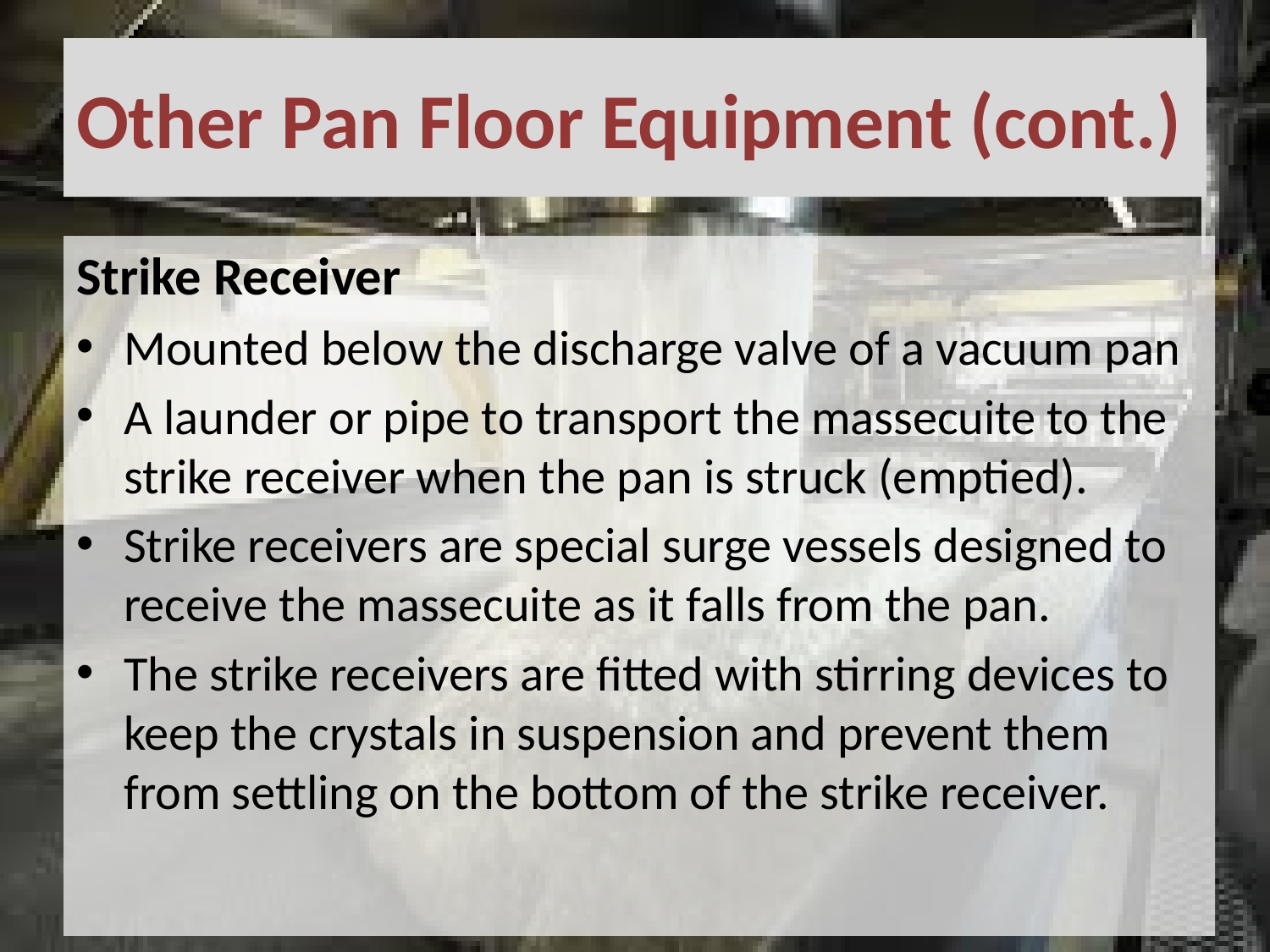

# Other Pan Floor Equipment (cont.)
Strike Receiver
Mounted below the discharge valve of a vacuum pan
A launder or pipe to transport the massecuite to the strike receiver when the pan is struck (emptied).
Strike receivers are special surge vessels designed to receive the massecuite as it falls from the pan.
The strike receivers are fitted with stirring devices to keep the crystals in suspension and prevent them from settling on the bottom of the strike receiver.